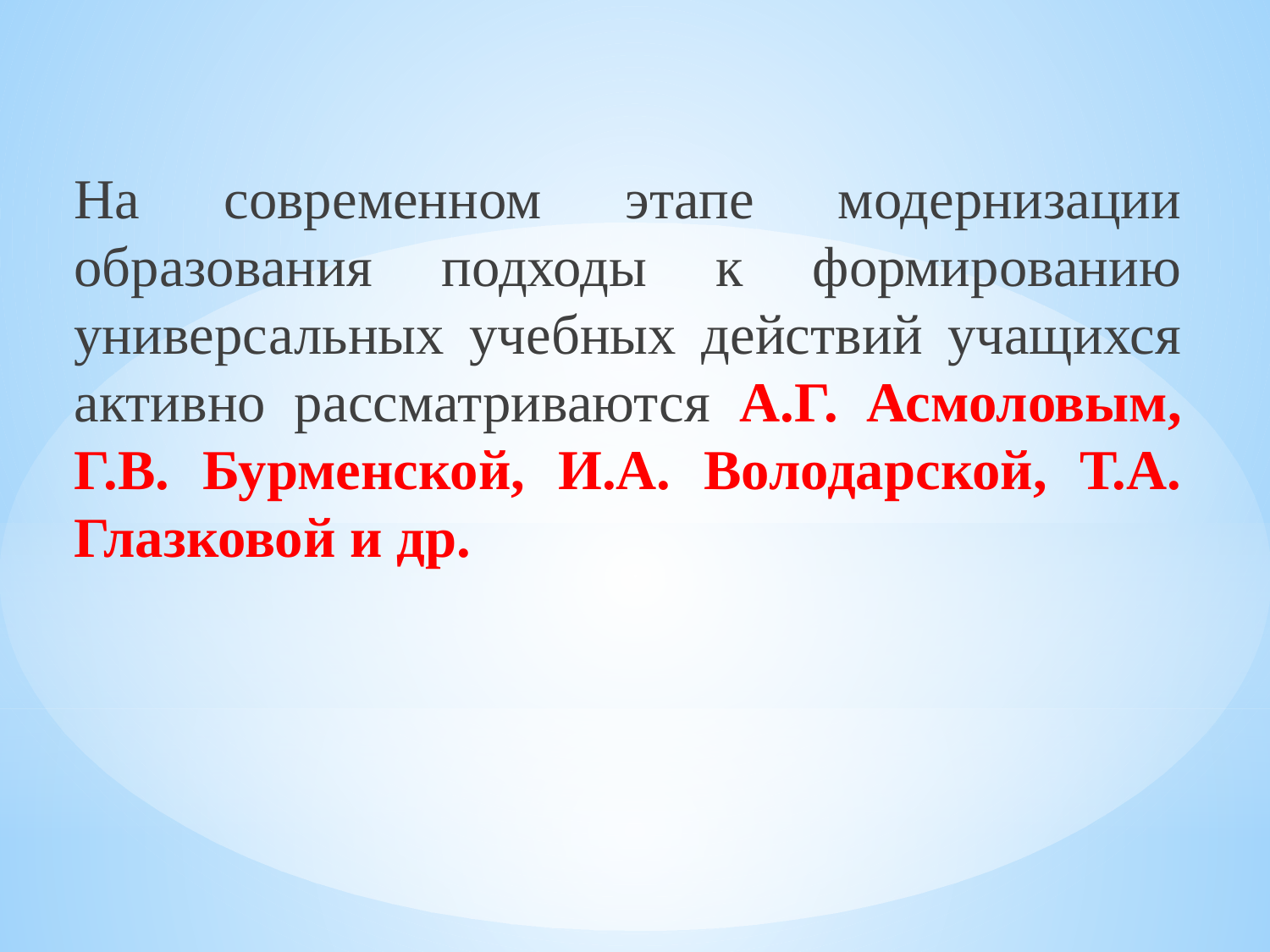

На современном этапе модернизации образования подходы к формированию универсальных учебных действий учащихся активно рассматриваются А.Г. Асмоловым, Г.В. Бурменской, И.А. Володарской, Т.А. Глазковой и др.

#